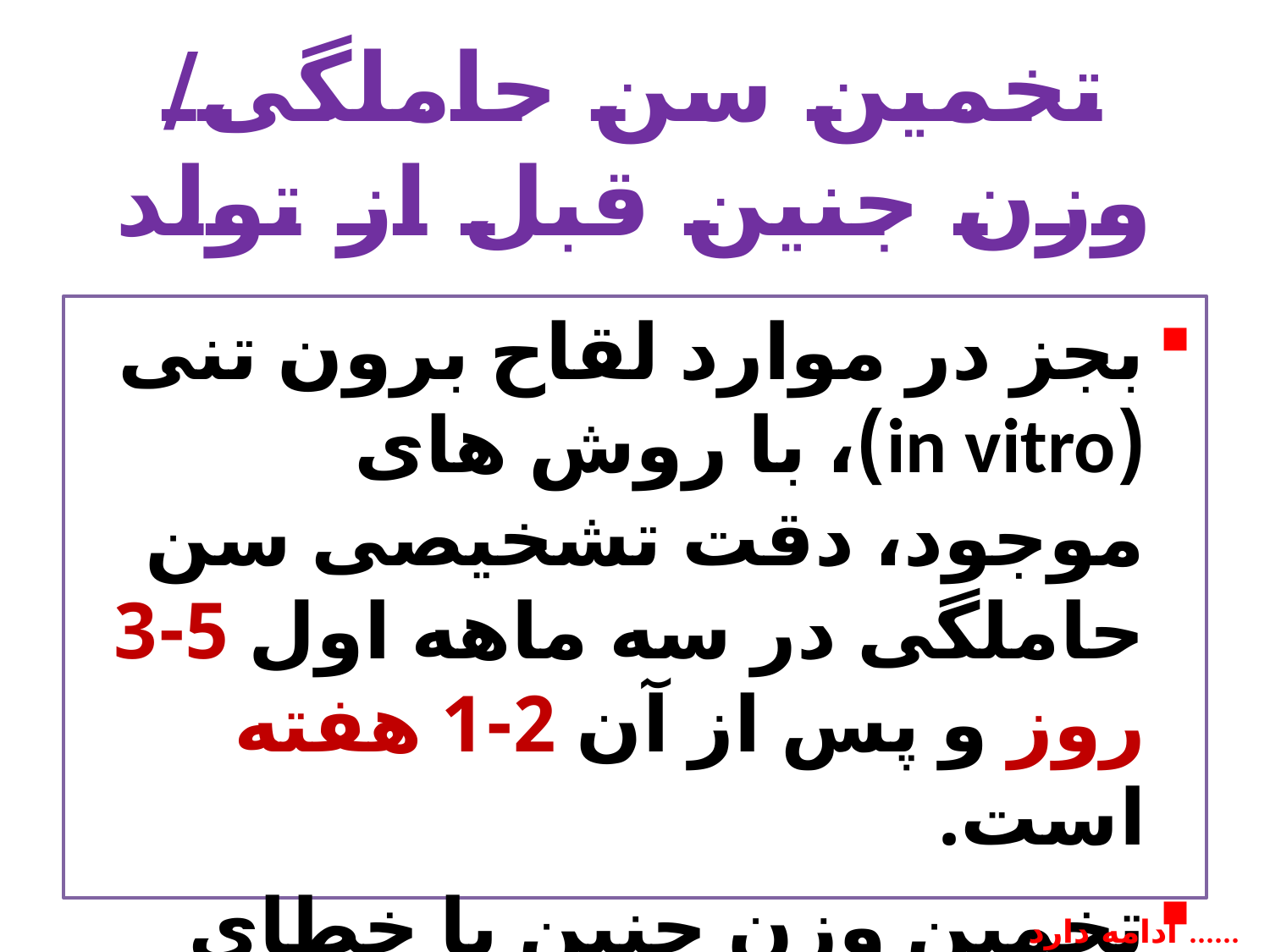

# تخمین سن حاملگی/ وزن جنین قبل از تولد
بجز در موارد لقاح برون تنی (in vitro)، با روش های موجود، دقت تشخیصی سن حاملگی در سه ماهه اول 5-3 روز و پس از آن 2-1 هفته است.
تخمین وزن جنین با خطای 20%-15% امکان پذیر است.

ادامه دارد ......